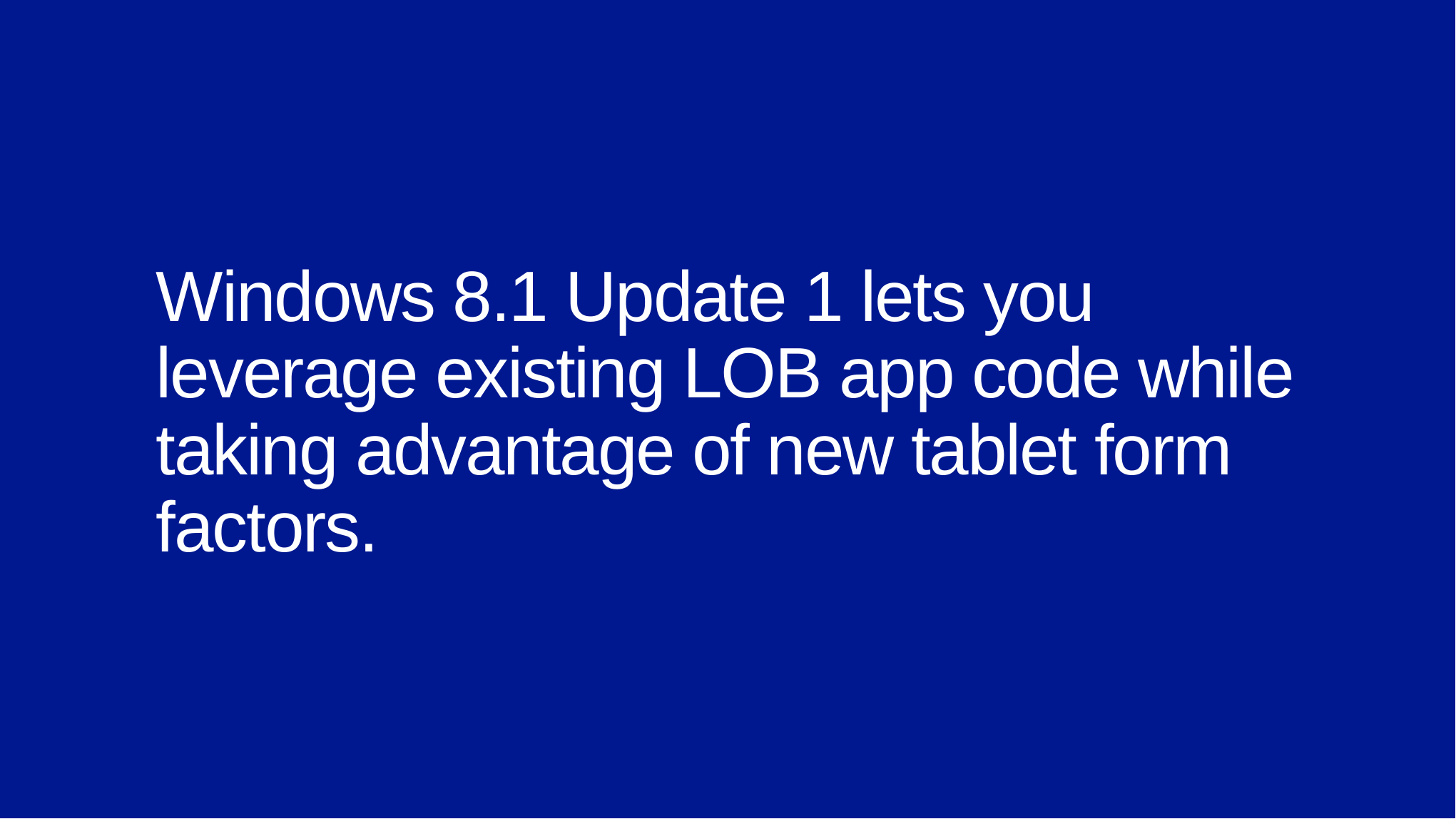

# Windows 8.1 Update 1 lets you leverage existing LOB app code while taking advantage of new tablet form factors.